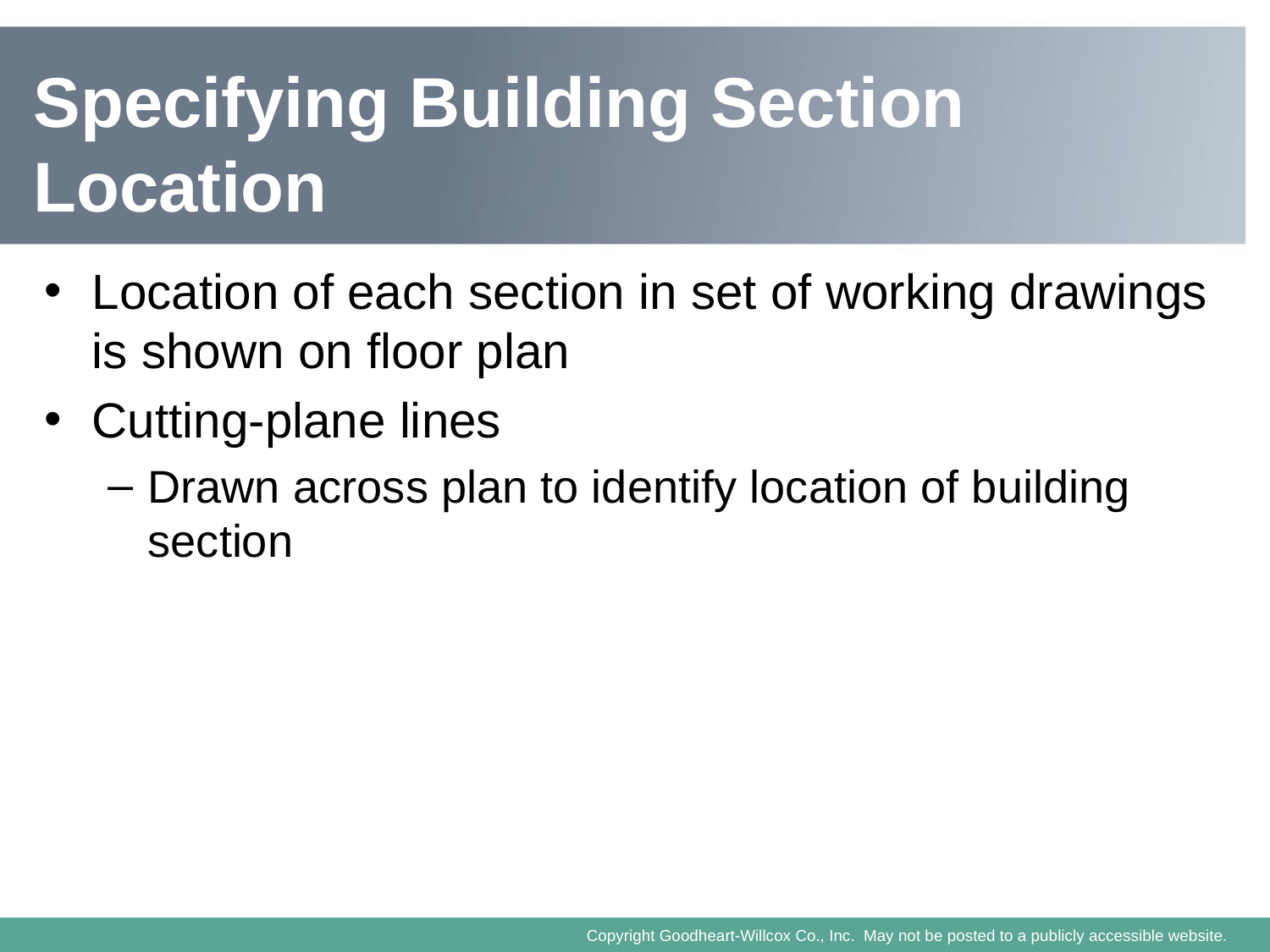

# Specifying Building Section Location
Location of each section in set of working drawings is shown on floor plan
Cutting-plane lines
Drawn across plan to identify location of building section